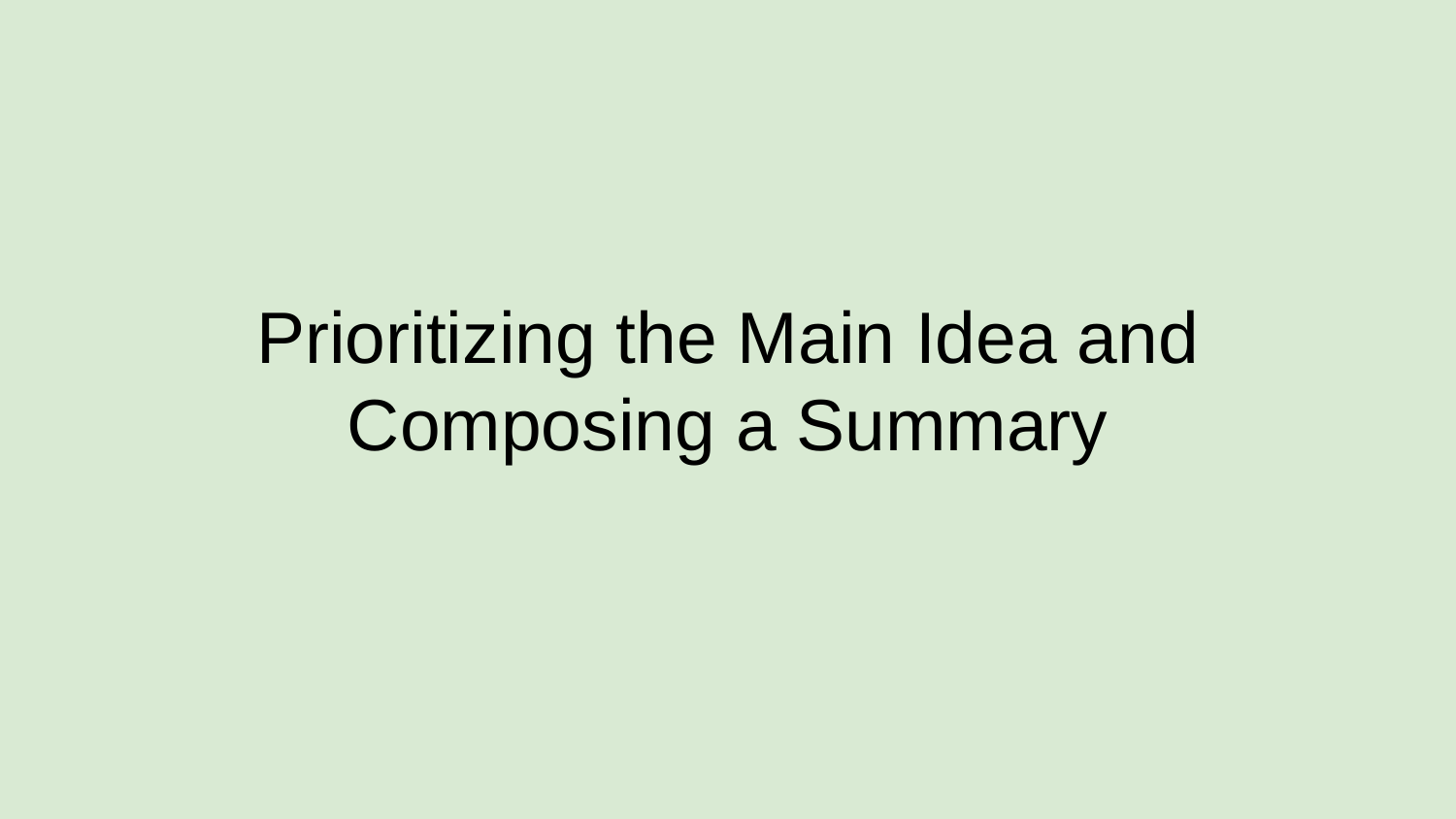

# Prioritizing the Main Idea and Composing a Summary